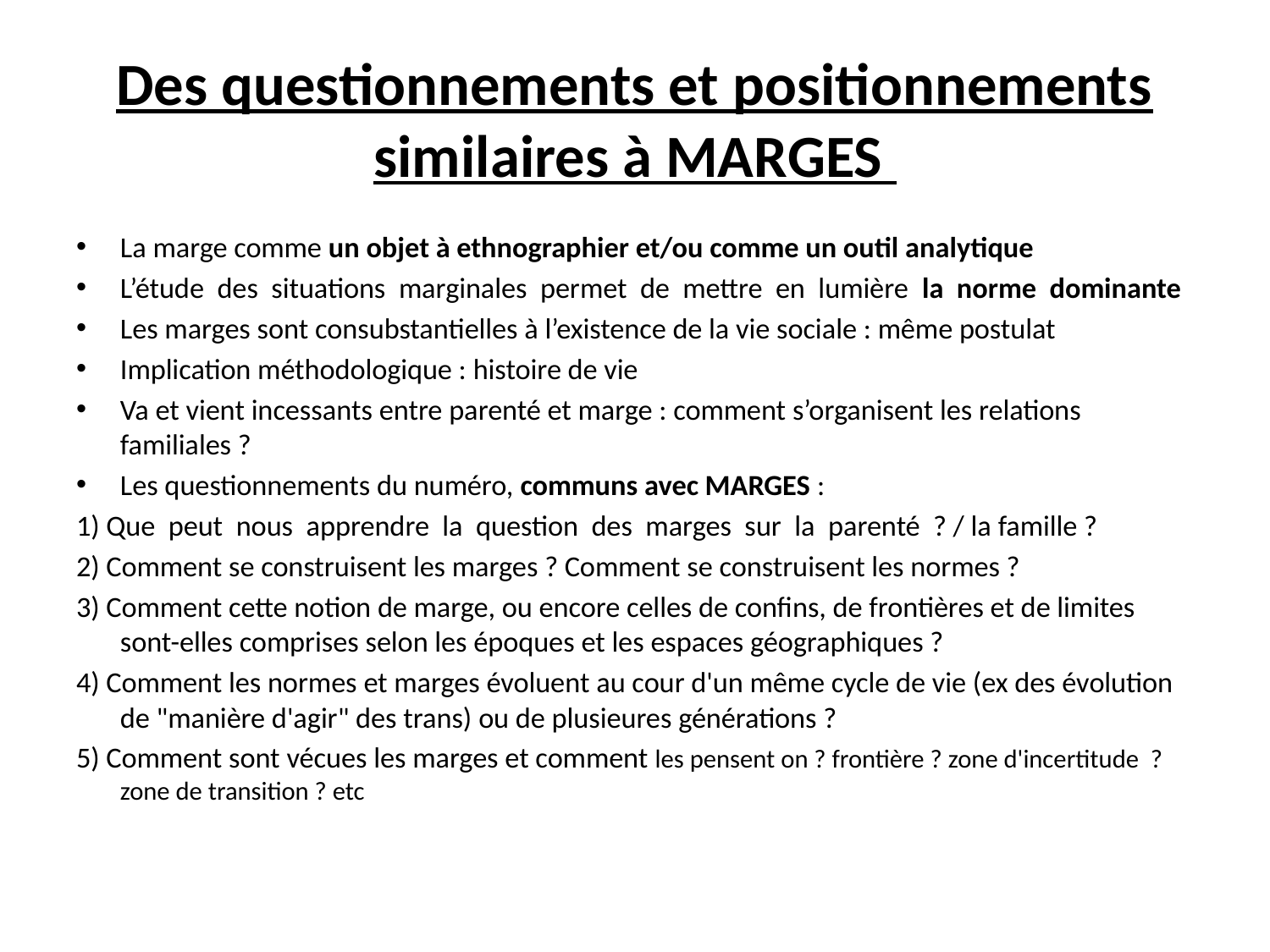

# Des questionnements et positionnements similaires à MARGES
La marge comme un objet à ethnographier et/ou comme un outil analytique
L’étude  des  situations  marginales  permet  de  mettre  en  lumière  la  norme  dominante
Les marges sont consubstantielles à l’existence de la vie sociale : même postulat
Implication méthodologique : histoire de vie
Va et vient incessants entre parenté et marge : comment s’organisent les relations familiales ?
Les questionnements du numéro, communs avec MARGES :
1) Que  peut  nous  apprendre  la  question  des  marges  sur  la  parenté  ? / la famille ?
2) Comment se construisent les marges ? Comment se construisent les normes ?
3) Comment cette notion de marge, ou encore celles de confins, de frontières et de limites sont-elles comprises selon les époques et les espaces géographiques ?
4) Comment les normes et marges évoluent au cour d'un même cycle de vie (ex des évolution de "manière d'agir" des trans) ou de plusieures générations ?
5) Comment sont vécues les marges et comment les pensent on ? frontière ? zone d'incertitude  ? zone de transition ? etc